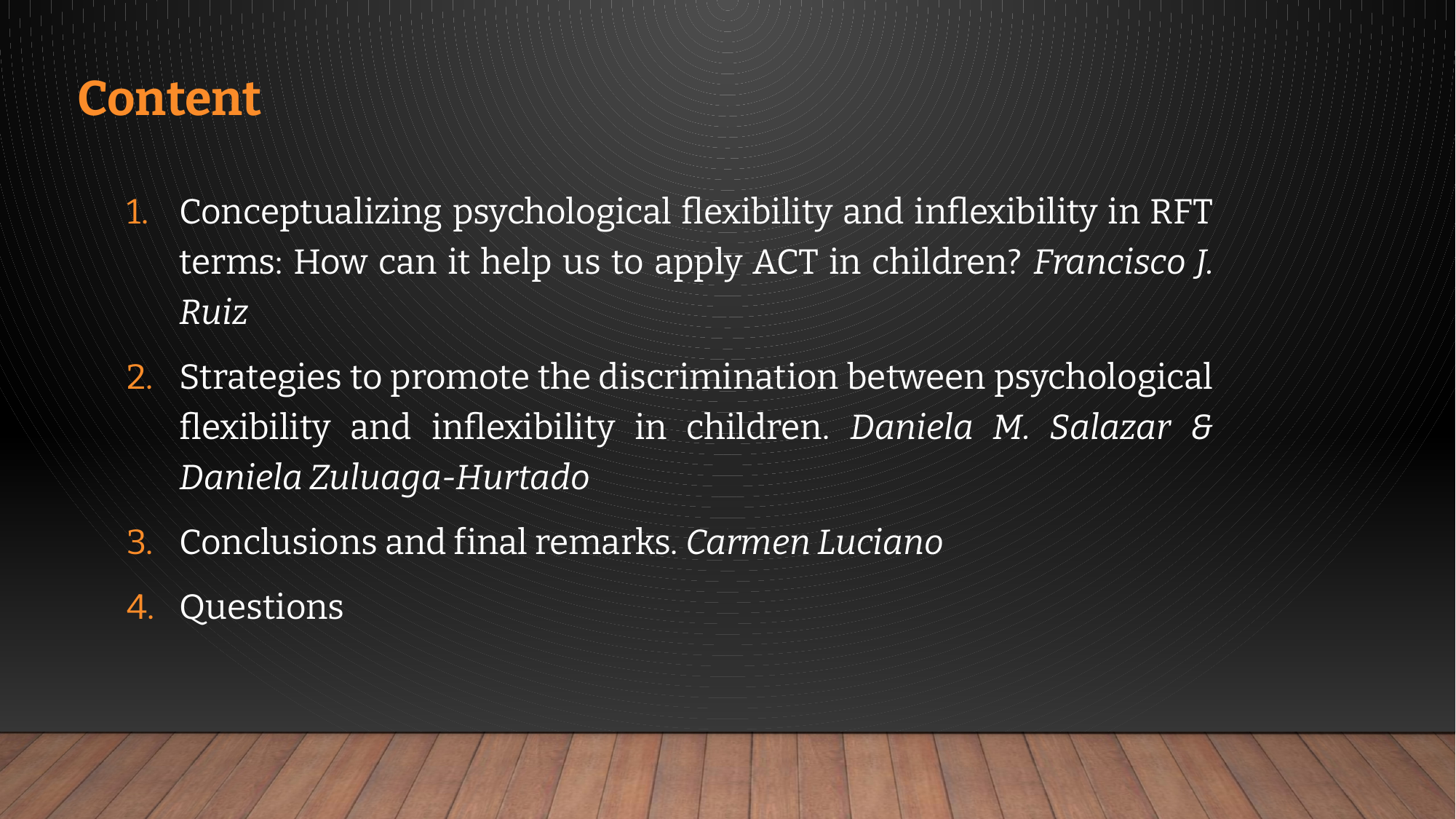

Content
Conceptualizing psychological flexibility and inflexibility in RFT terms: How can it help us to apply ACT in children? Francisco J. Ruiz
Strategies to promote the discrimination between psychological flexibility and inflexibility in children. Daniela M. Salazar & Daniela Zuluaga-Hurtado
Conclusions and final remarks. Carmen Luciano
Questions